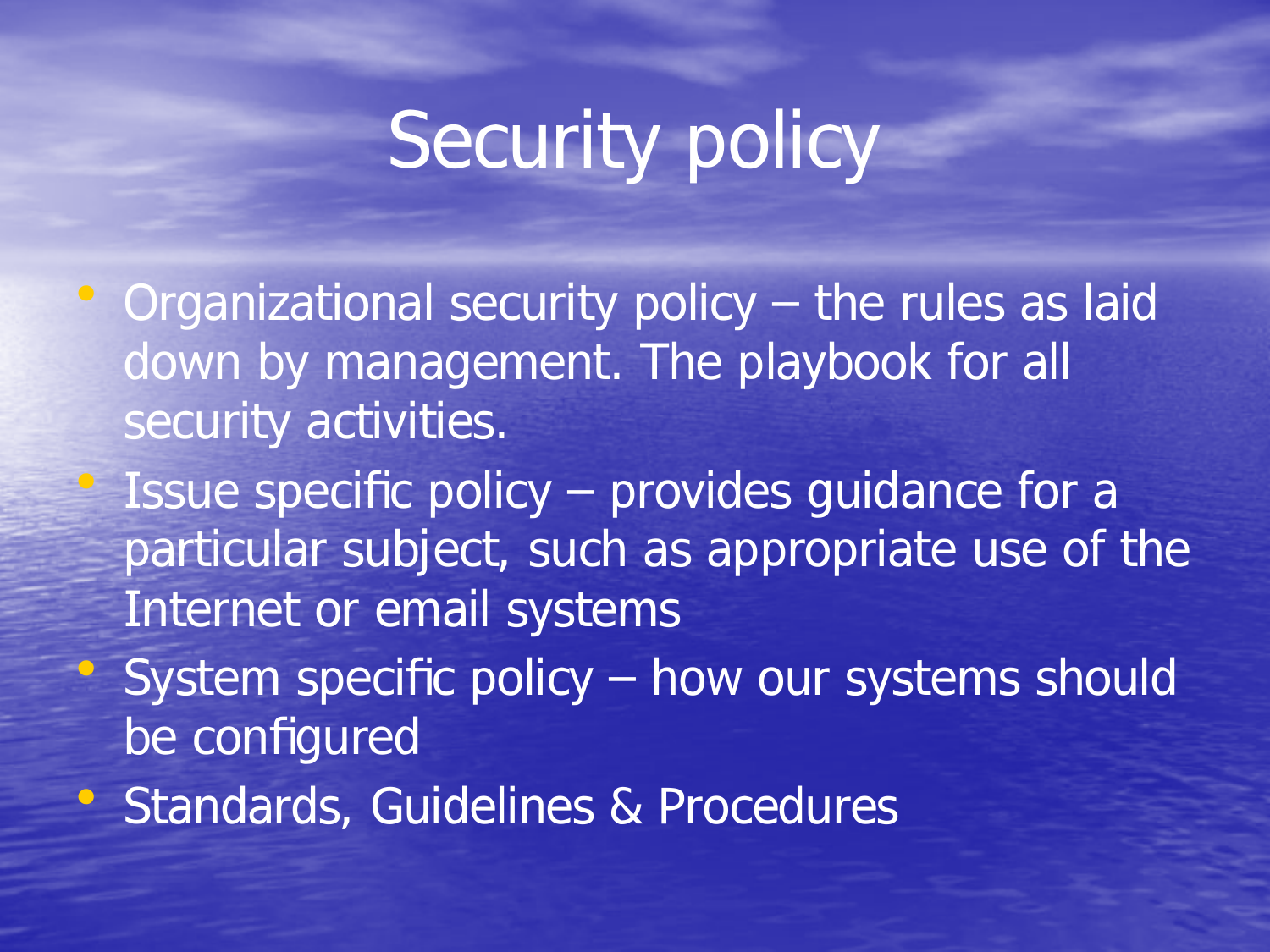

# Security policy
Organizational security policy – the rules as laid down by management. The playbook for all security activities.
Issue specific policy – provides guidance for a particular subject, such as appropriate use of the Internet or email systems
System specific policy – how our systems should be configured
Standards, Guidelines & Procedures